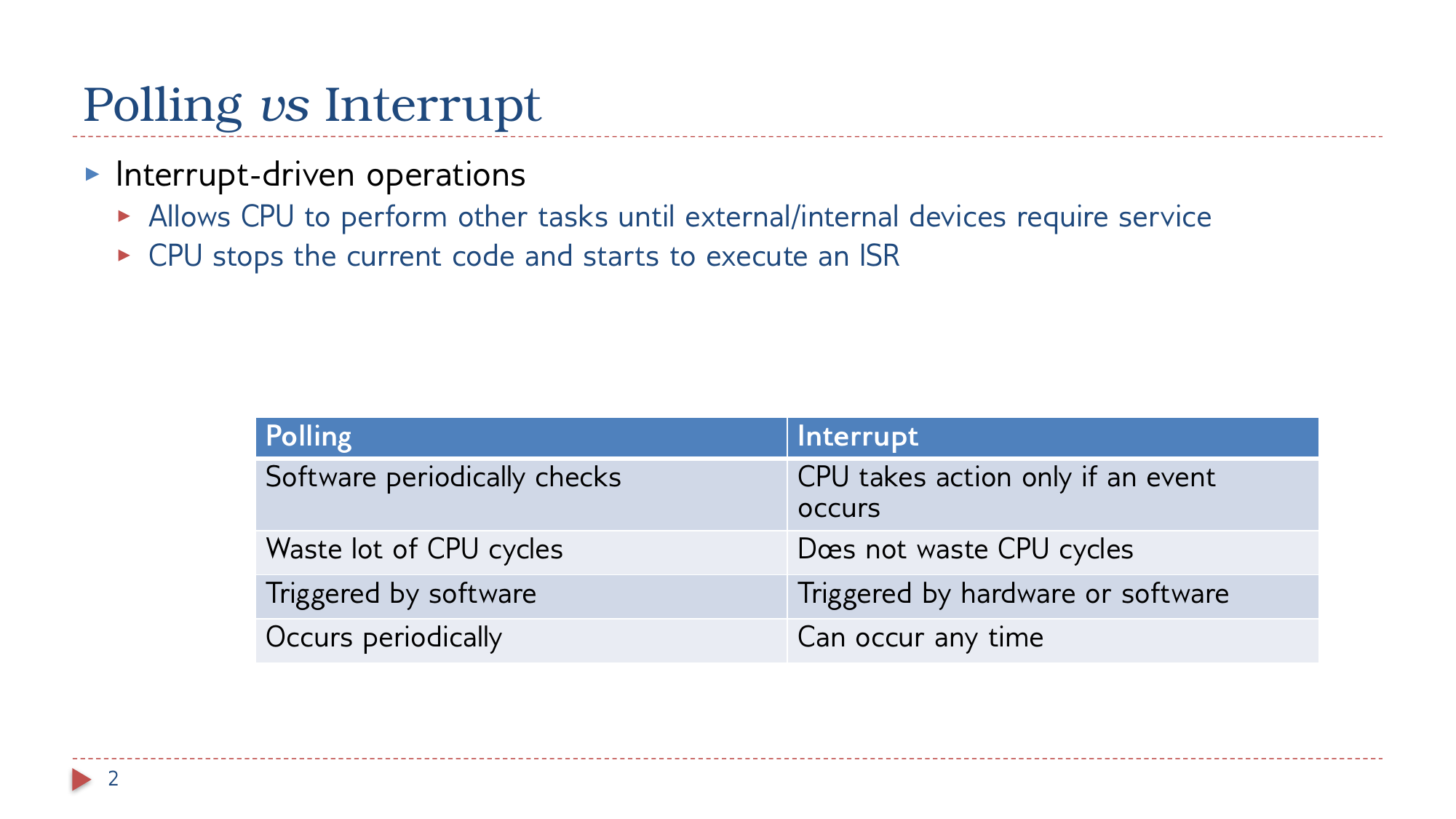

# Polling vs Interrupt
Interrupt-driven operations
Allows CPU to perform other tasks until external/internal devices require service
CPU stops the current code and starts to execute an ISR

| Polling | Interrupt |
| --- | --- |
| Software periodically checks | CPU takes action only if an event occurs |
| Waste lot of CPU cycles | Does not waste CPU cycles |
| Triggered by software | Triggered by hardware or software |
| Occurs periodically | Can occur any time |
2